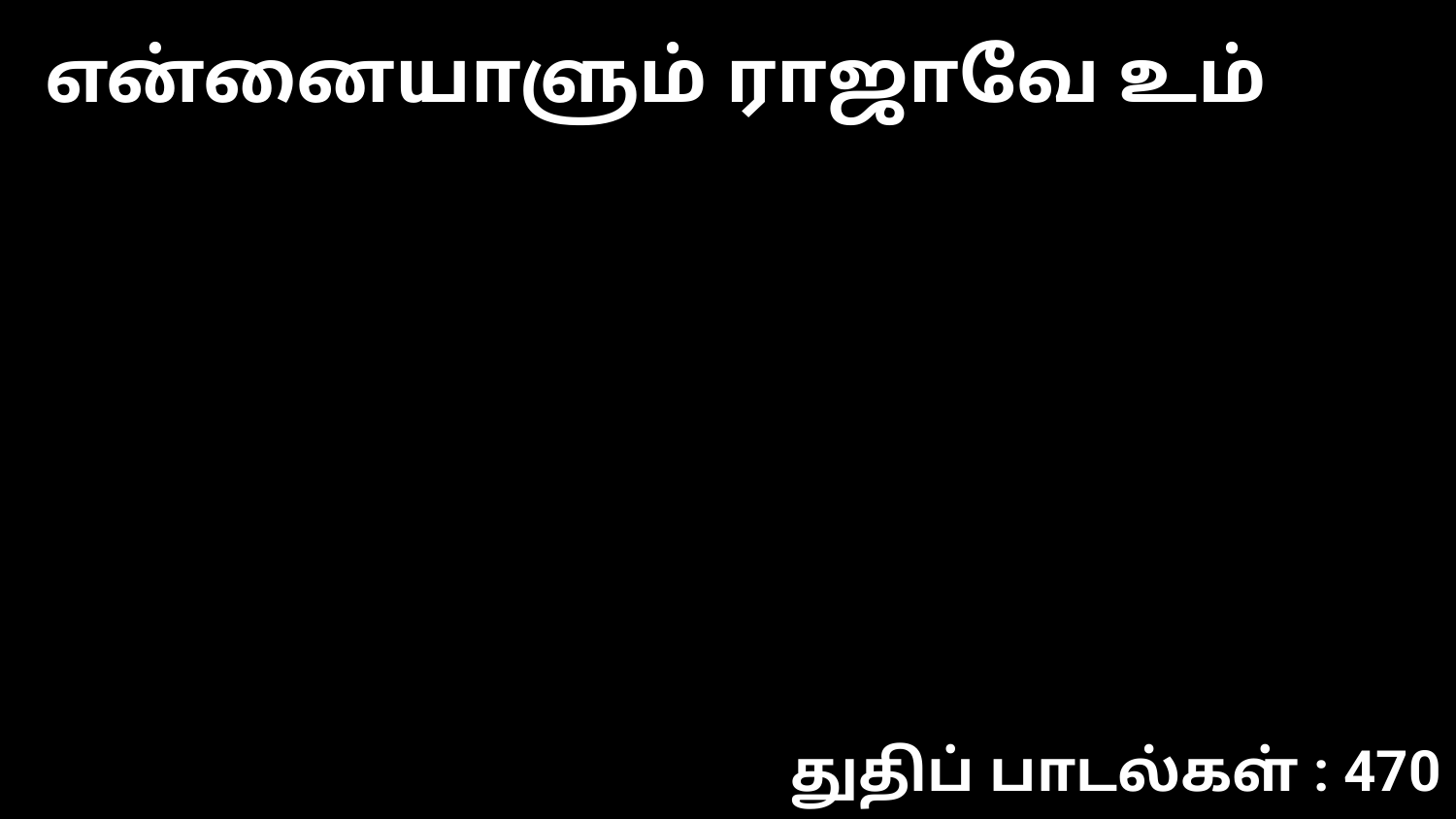

என்னையாளும் ராஜாவே உம்
துதிப் பாடல்கள் : 470